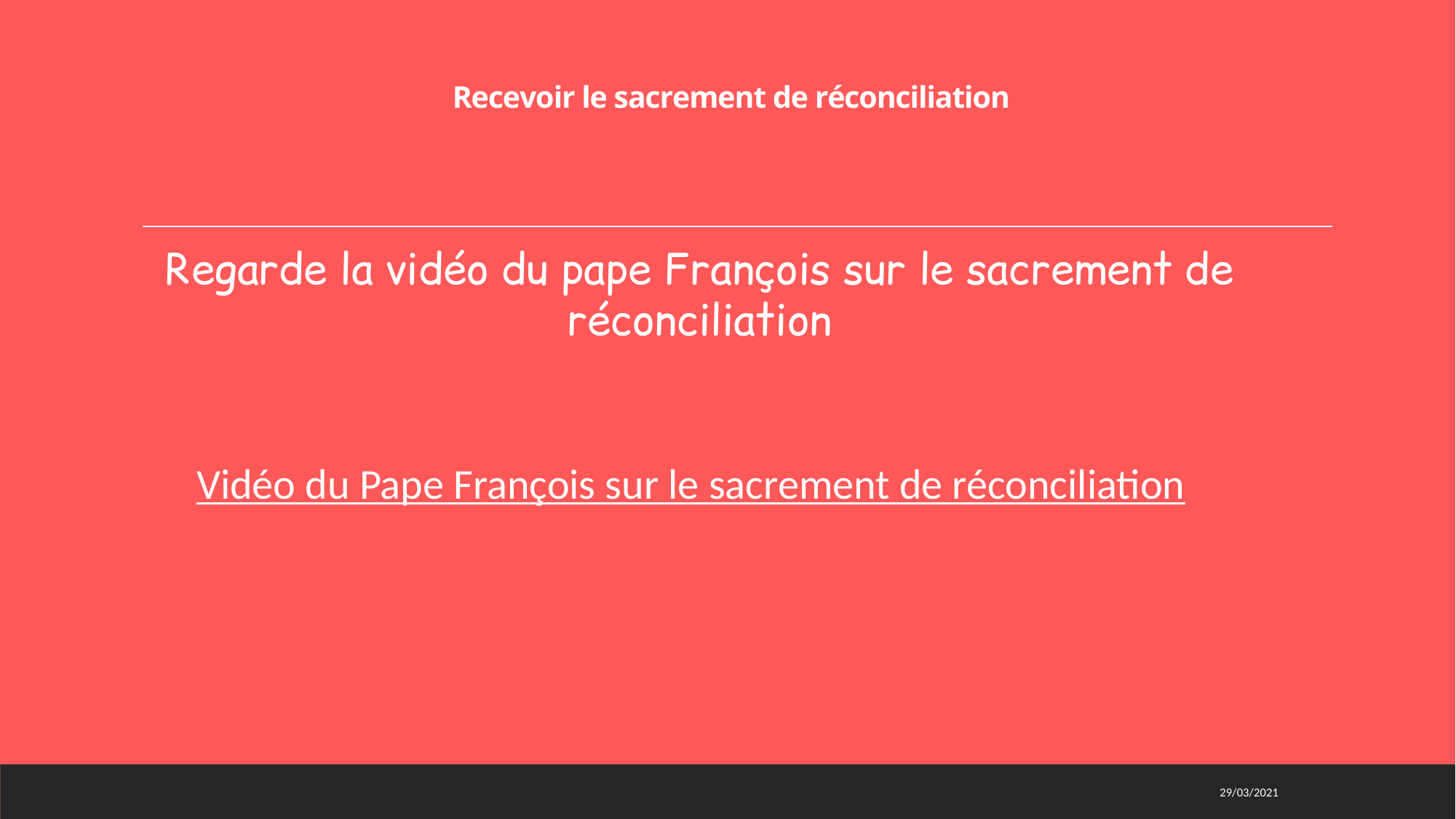

# Recevoir le sacrement de réconciliation
Regarde la vidéo du pape François sur le sacrement de réconciliation
Vidéo du Pape François sur le sacrement de réconciliation
29/03/2021